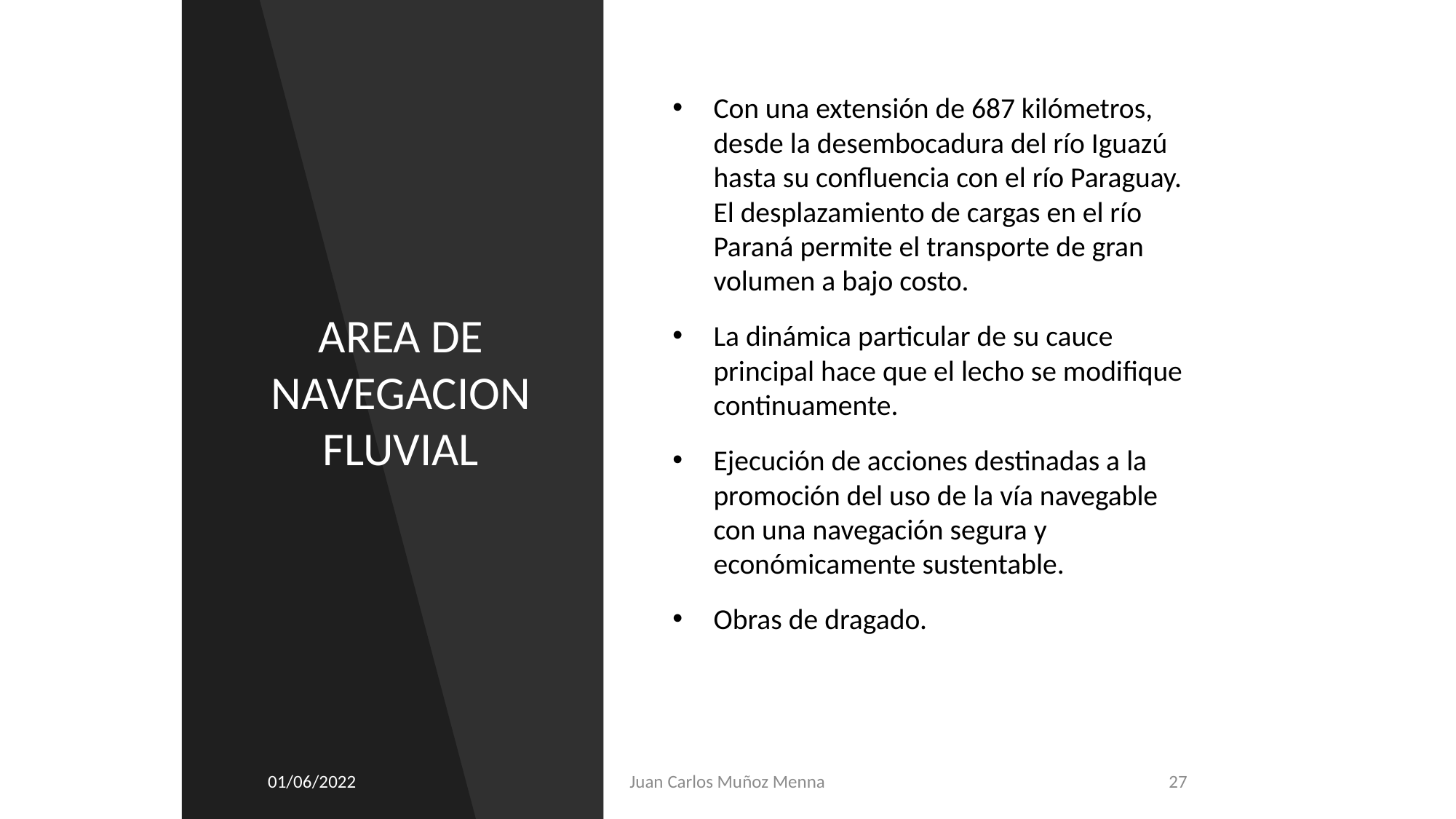

# AREA DE NAVEGACION FLUVIAL
Con una extensión de 687 kilómetros, desde la desembocadura del río Iguazú hasta su confluencia con el río Paraguay. El desplazamiento de cargas en el río Paraná permite el transporte de gran volumen a bajo costo.
La dinámica particular de su cauce principal hace que el lecho se modifique continuamente.
Ejecución de acciones destinadas a la promoción del uso de la vía navegable con una navegación segura y económicamente sustentable.
Obras de dragado.

01/06/2022
Juan Carlos Muñoz Menna
27